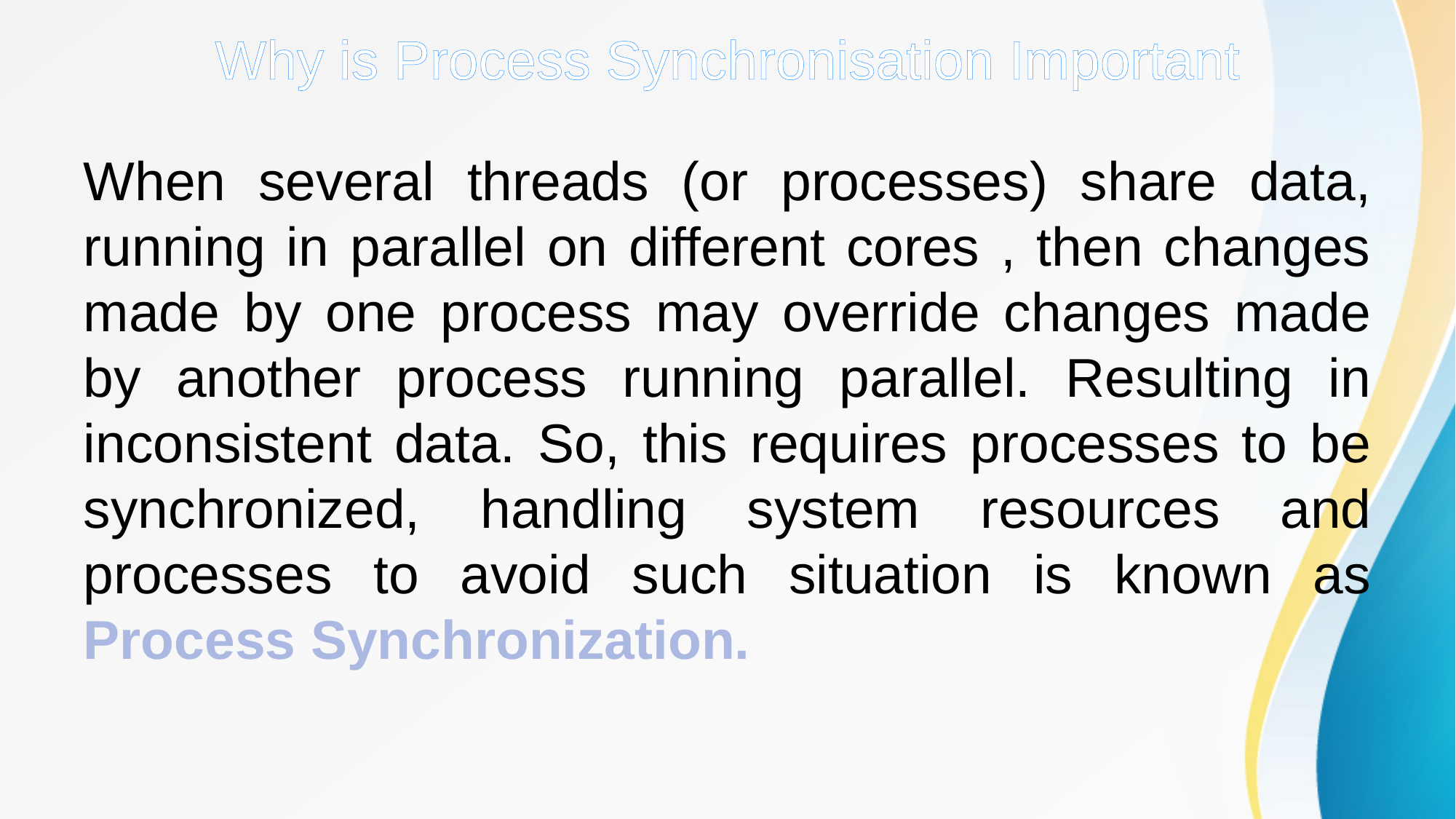

# Why is Process Synchronisation Important
When several threads (or processes) share data, running in parallel on different cores , then changes made by one process may override changes made by another process running parallel. Resulting in inconsistent data. So, this requires processes to be synchronized, handling system resources and processes to avoid such situation is known as Process Synchronization.